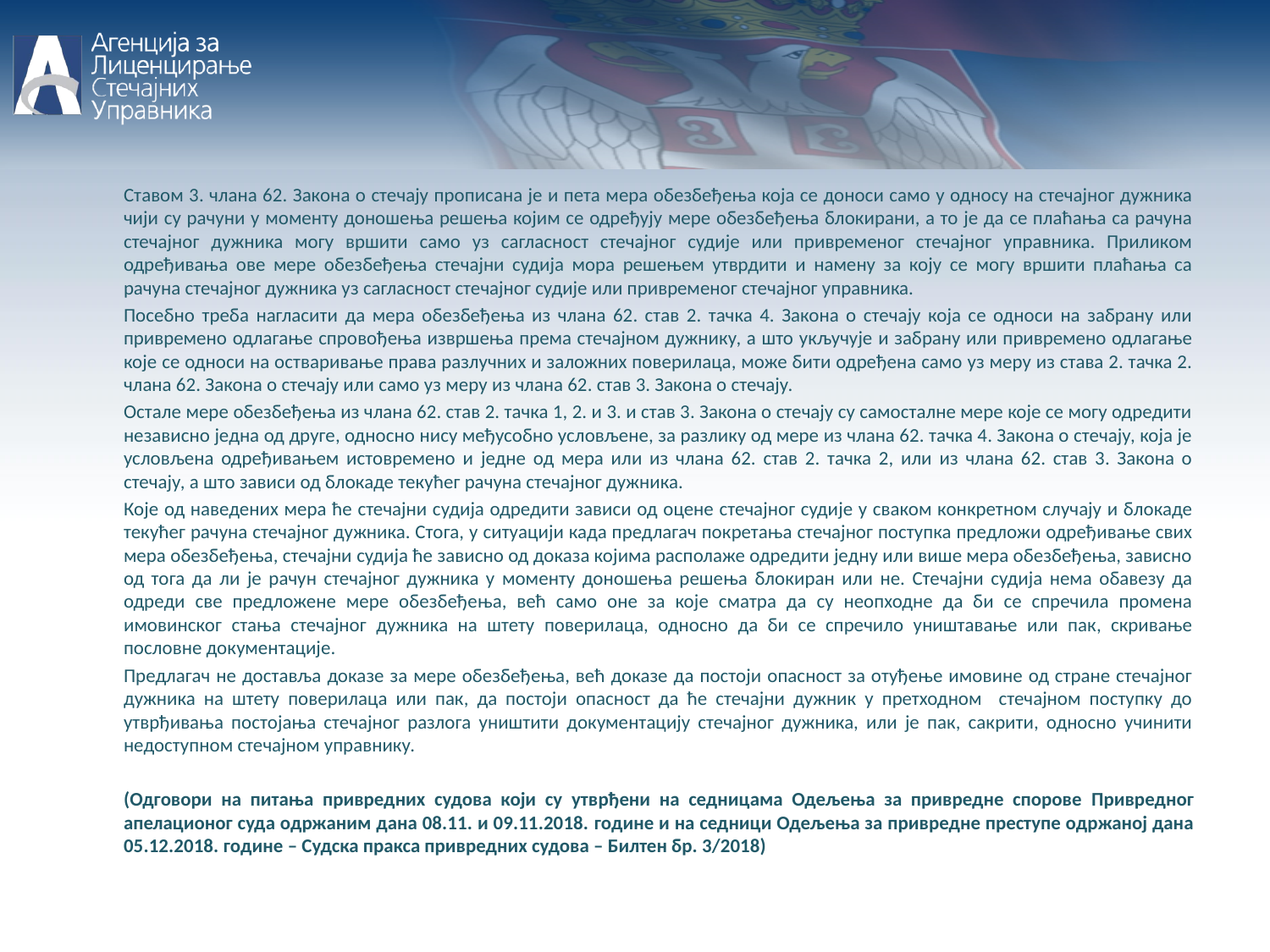

Ставом 3. члана 62. Закона о стечају прописана је и пета мера обезбеђења која се доноси само у односу на стечајног дужника чији су рачуни у моменту доношења решења којим се одређују мере обезбеђења блокирани, а то је да се плаћања са рачуна стечајног дужника могу вршити само уз сагласност стечајног судије или привременог стечајног управника. Приликом одређивања ове мере обезбеђења стечајни судија мора решењем утврдити и намену за коју се могу вршити плаћања са рачуна стечајног дужника уз сагласност стечајног судије или привременог стечајног управника.
	Посебно треба нагласити да мера обезбеђења из члана 62. став 2. тачка 4. Закона о стечају која се односи на забрану или привремено одлагање спровођења извршења према стечајном дужнику, а што укључује и забрану или привремено одлагање које се односи на остваривање права разлучних и заложних поверилаца, може бити одређена само уз меру из става 2. тачка 2. члана 62. Закона о стечају или само уз меру из члана 62. став 3. Закона о стечају.
	Остале мере обезбеђења из члана 62. став 2. тачка 1, 2. и 3. и став 3. Закона о стечају су самосталне мере које се могу одредити независно једна од друге, односно нису међусобно условљене, за разлику од мере из члана 62. тачка 4. Закона о стечају, која је условљена одређивањем истовремено и једне од мера или из члана 62. став 2. тачка 2, или из члана 62. став 3. Закона о стечају, а што зависи од блокаде текућег рачуна стечајног дужника.
	Које од наведених мера ће стечајни судија одредити зависи од оцене стечајног судије у сваком конкретном случају и блокаде текућег рачуна стечајног дужника. Стога, у ситуацији када предлагач покретања стечајног поступка предложи одређивање свих мера обезбеђења, стечајни судија ће зависно од доказа којима располаже одредити једну или више мера обезбеђења, зависно од тога да ли је рачун стечајног дужника у моменту доношења решења блокиран или не. Стечајни судија нема обавезу да одреди све предложене мере обезбеђења, већ само оне за које сматра да су неопходне да би се спречила промена имовинског стања стечајног дужника на штету поверилаца, односно да би се спречило уништавање или пак, скривање пословне документације.
	Предлагач не доставља доказе за мере обезбеђења, већ доказе да постоји опасност за отуђење имовине од стране стечајног дужника на штету поверилаца или пак, да постоји опасност да ће стечајни дужник у претходном  стечајном поступку до утврђивања постојања стечајног разлога уништити документацију стечајног дужника, или је пак, сакрити, односно учинити недоступном стечајном управнику.

	(Одговори на питања привредних судова који су утврђени на седницама Одељења за привредне спорове Привредног апелационог суда одржаним дана 08.11. и 09.11.2018. године и на седници Одељења за привредне преступе одржаној дана 05.12.2018. године – Судска пракса привредних судова – Билтен бр. 3/2018)